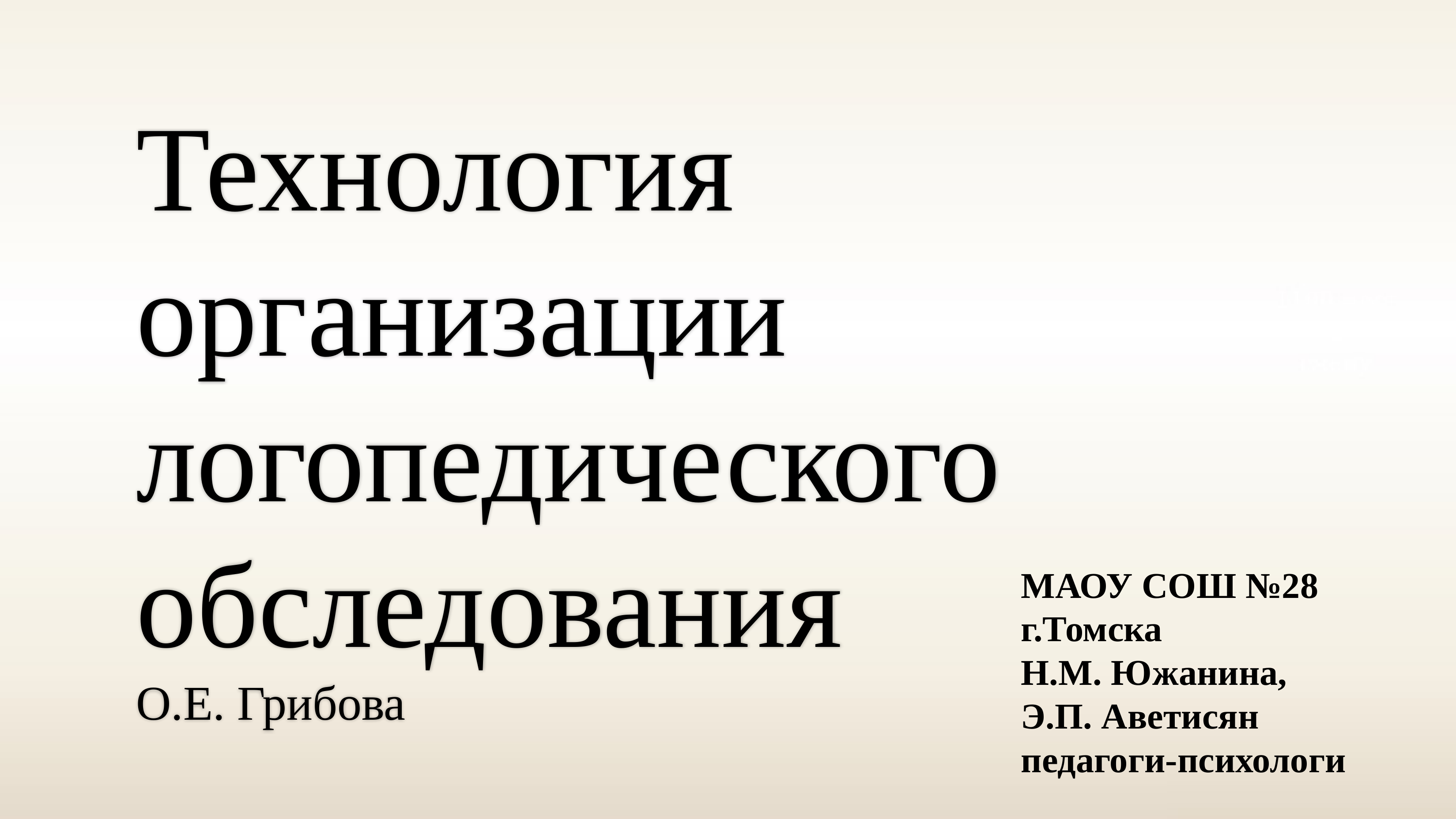

# Технология организации логопедического обследования О.Е. Грибова
МАОУ СОШ №28 г.Томска
Н.М. Южанина,
Э.П. Аветисян
педагоги-психологи